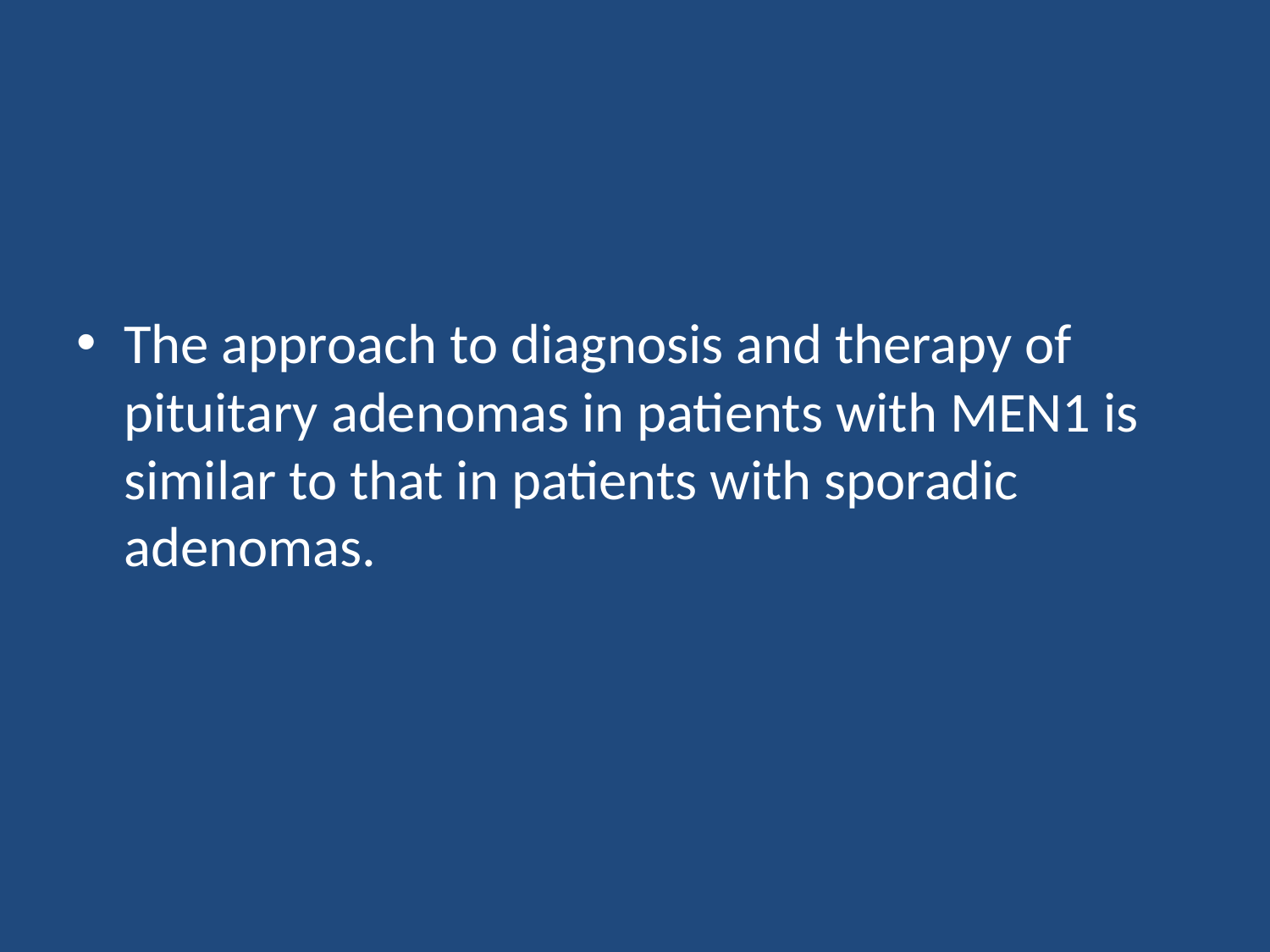

#

The approach to diagnosis and therapy of pituitary adenomas in patients with MEN1 is similar to that in patients with sporadic adenomas.